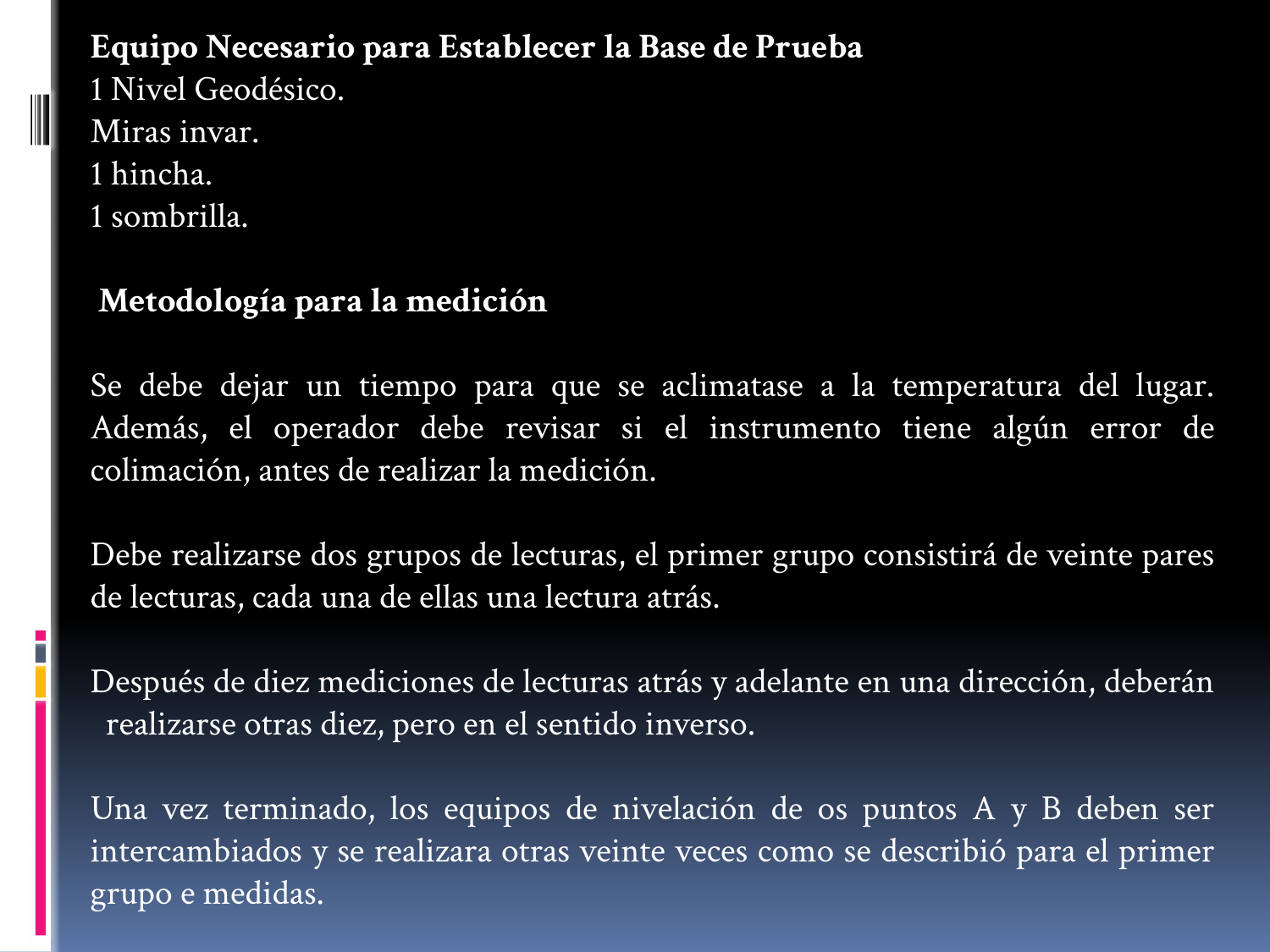

Equipo Necesario para Establecer la Base de Prueba
1 Nivel Geodésico.
Miras invar.
1 hincha.
1 sombrilla.

 Metodología para la medición

Se debe dejar un tiempo para que se aclimatase a la temperatura del lugar. Además, el operador debe revisar si el instrumento tiene algún error de colimación, antes de realizar la medición.

Debe realizarse dos grupos de lecturas, el primer grupo consistirá de veinte pares de lecturas, cada una de ellas una lectura atrás.

Después de diez mediciones de lecturas atrás y adelante en una dirección, deberán   realizarse otras diez, pero en el sentido inverso.

Una vez terminado, los equipos de nivelación de os puntos A y B deben ser intercambiados y se realizara otras veinte veces como se describió para el primer grupo e medidas.